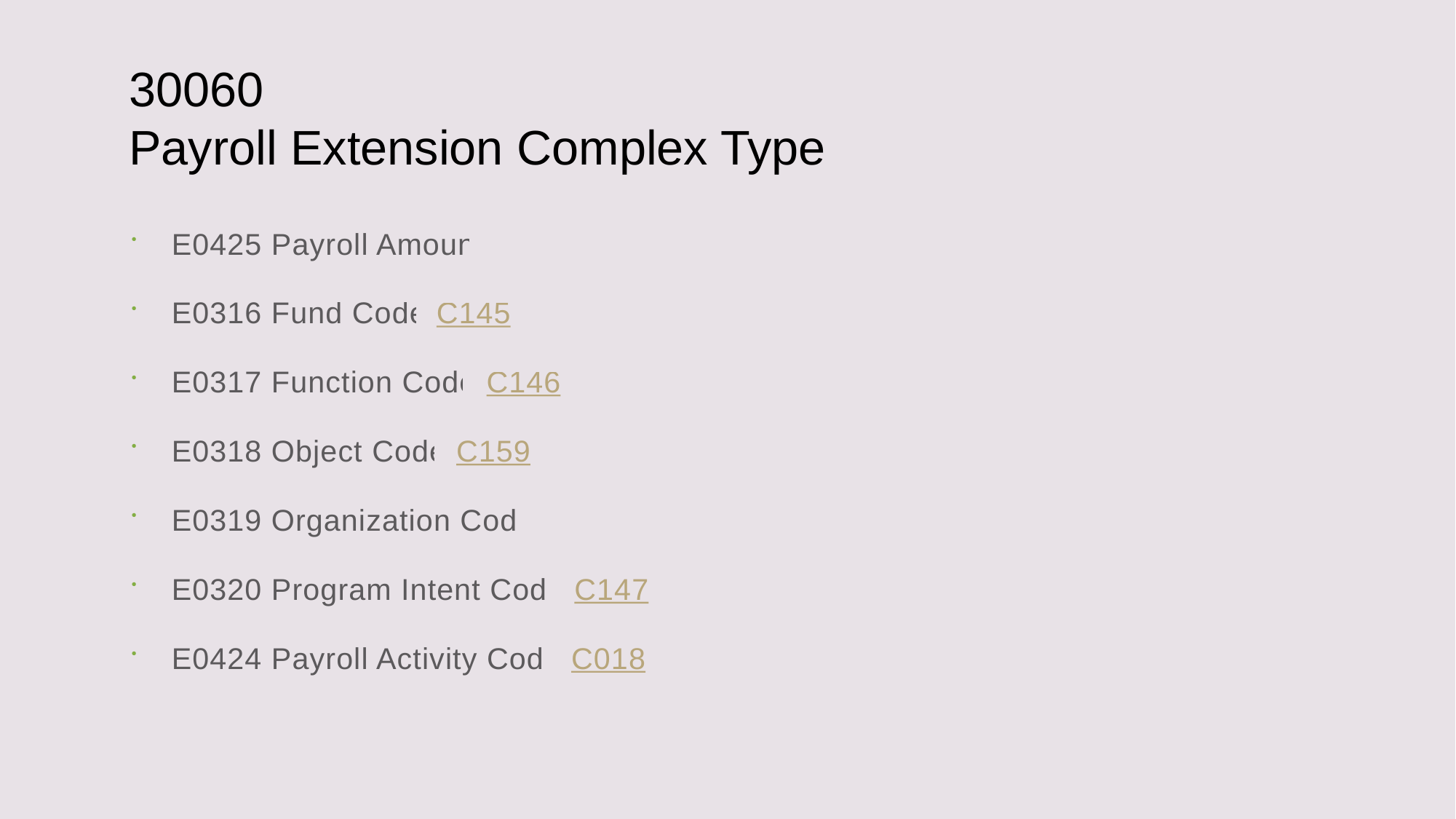

# 30060 Payroll Extension Complex Type
E0425 Payroll Amount
E0316 Fund Code C145
E0317 Function Code C146
E0318 Object Code C159
E0319 Organization Code
E0320 Program Intent Code C147
E0424 Payroll Activity Code C018